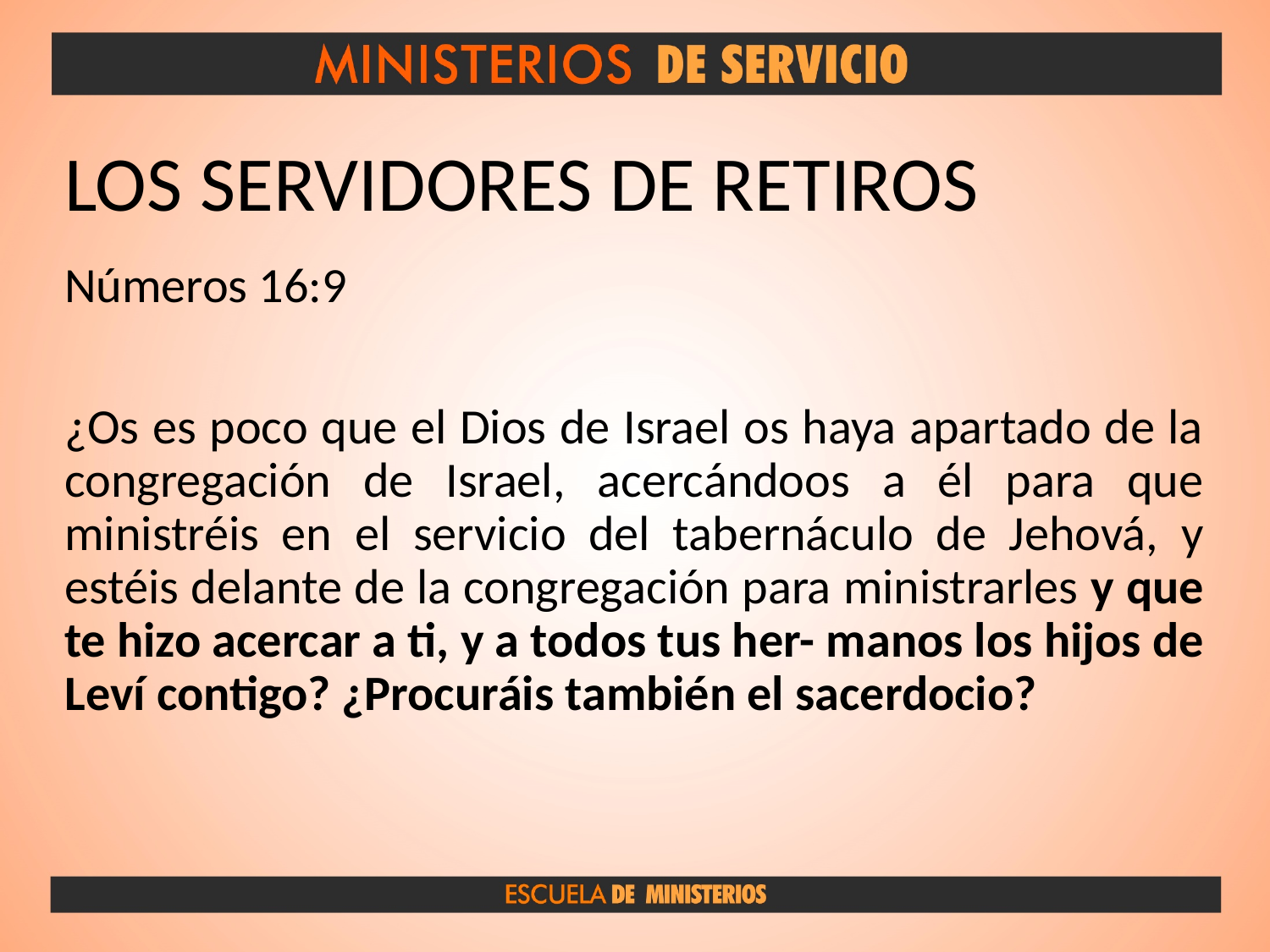

# LOS SERVIDORES DE RETIROS
Números 16:9

¿Os es poco que el Dios de Israel os haya apartado de la congregación de Israel, acercándoos a él para que ministréis en el servicio del tabernáculo de Jehová, y estéis delante de la congregación para ministrarles y que te hizo acercar a ti, y a todos tus her- manos los hijos de Leví contigo? ¿Procuráis también el sacerdocio?